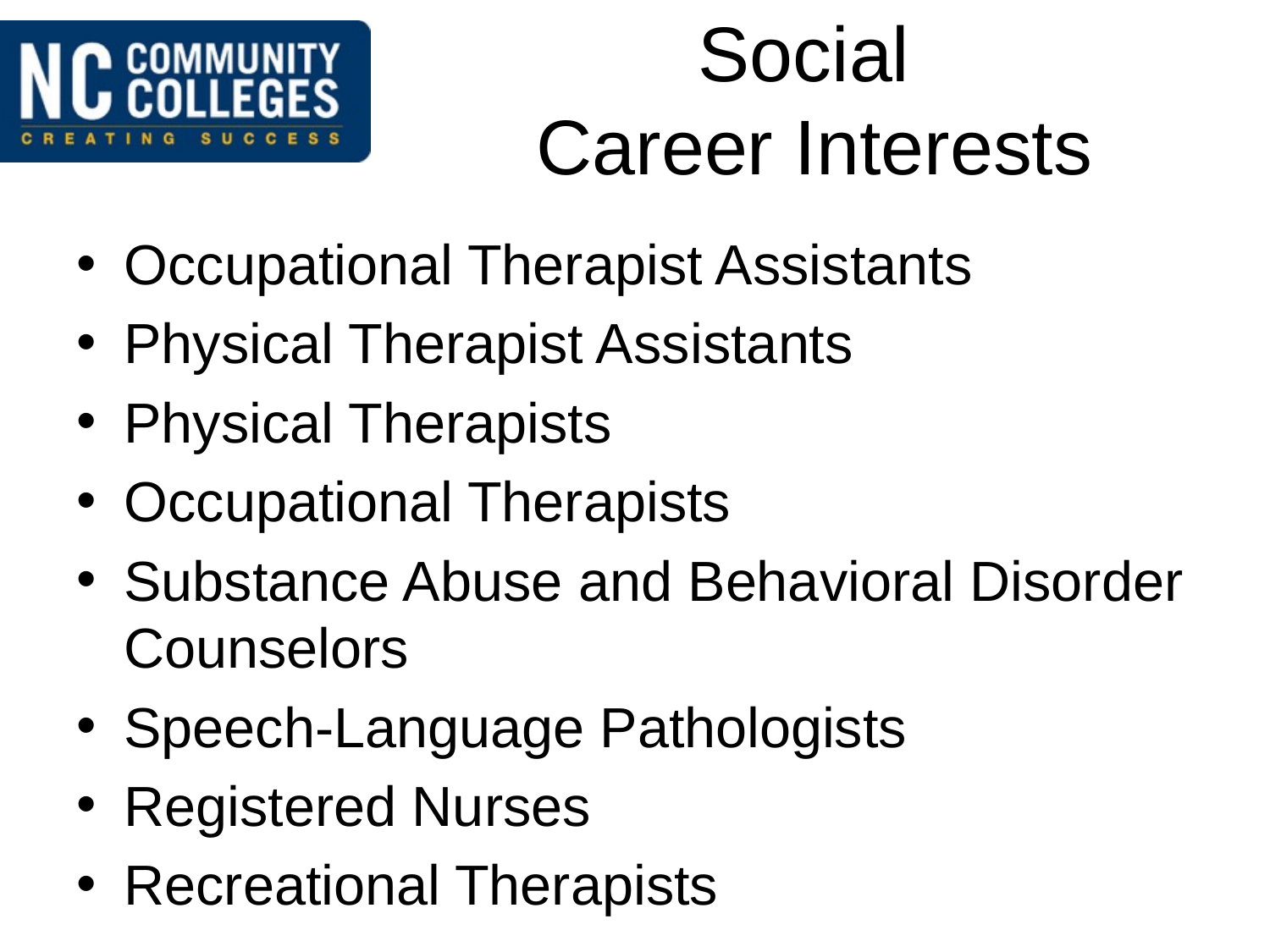

# Social Career Interests
Occupational Therapist Assistants
Physical Therapist Assistants
Physical Therapists
Occupational Therapists
Substance Abuse and Behavioral Disorder Counselors
Speech-Language Pathologists
Registered Nurses
Recreational Therapists